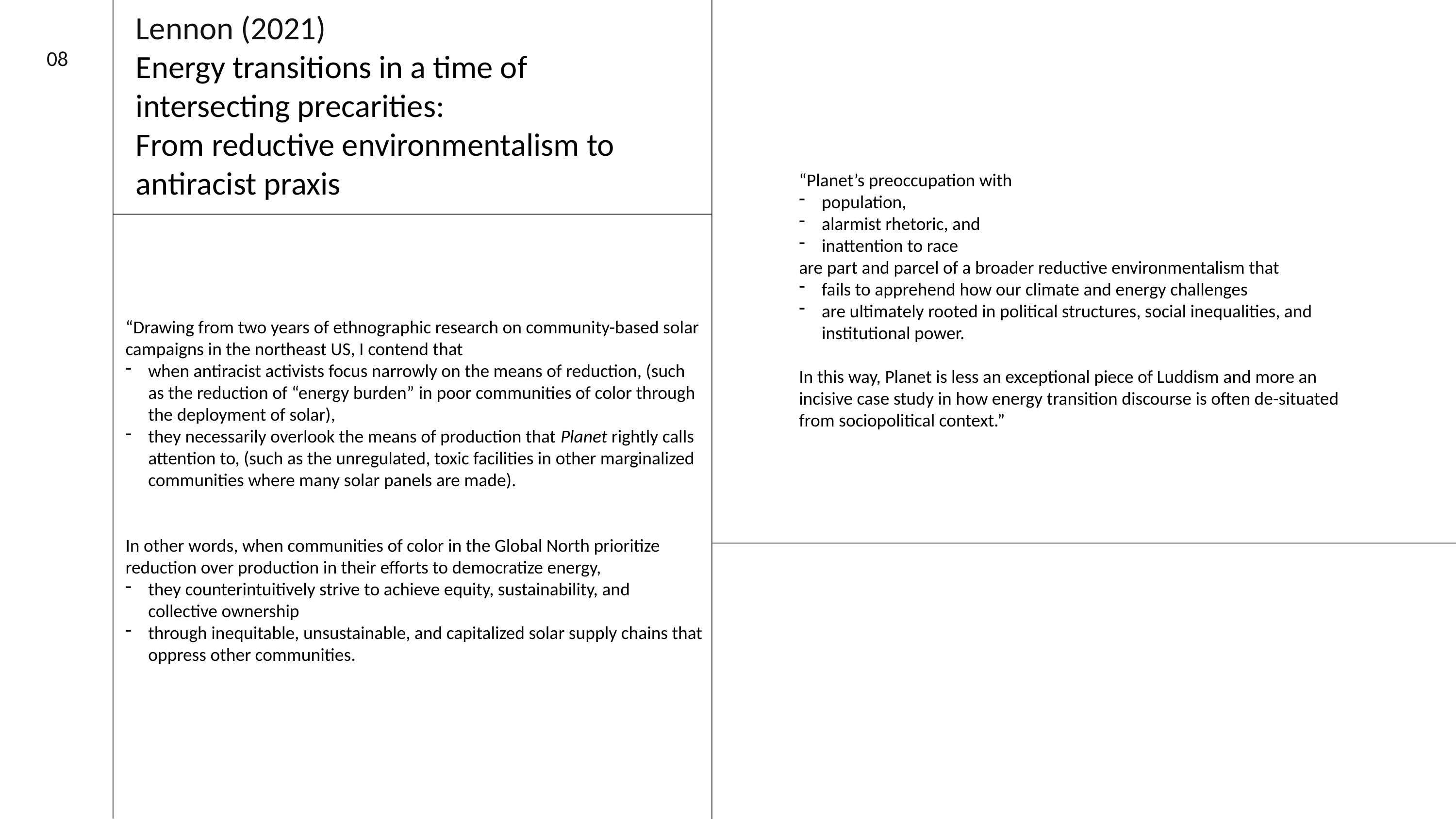

Lennon (2021)
Energy transitions in a time of intersecting precarities:
From reductive environmentalism to antiracist praxis
08
“Planet’s preoccupation with
population,
alarmist rhetoric, and
inattention to race
are part and parcel of a broader reductive environmentalism that
fails to apprehend how our climate and energy challenges
are ultimately rooted in political structures, social inequalities, and institutional power.

In this way, Planet is less an exceptional piece of Luddism and more an incisive case study in how energy transition discourse is often de-situated from sociopolitical context.”

“Drawing from two years of ethnographic research on community-based solar campaigns in the northeast US, I contend that
when antiracist activists focus narrowly on the means of reduction, (such as the reduction of “energy burden” in poor communities of color through the deployment of solar),
they necessarily overlook the means of production that Planet rightly calls attention to, (such as the unregulated, toxic facilities in other marginalized communities where many solar panels are made).

In other words, when communities of color in the Global North prioritize reduction over production in their efforts to democratize energy,
they counterintuitively strive to achieve equity, sustainability, and collective ownership
through inequitable, unsustainable, and capitalized solar supply chains that oppress other communities.